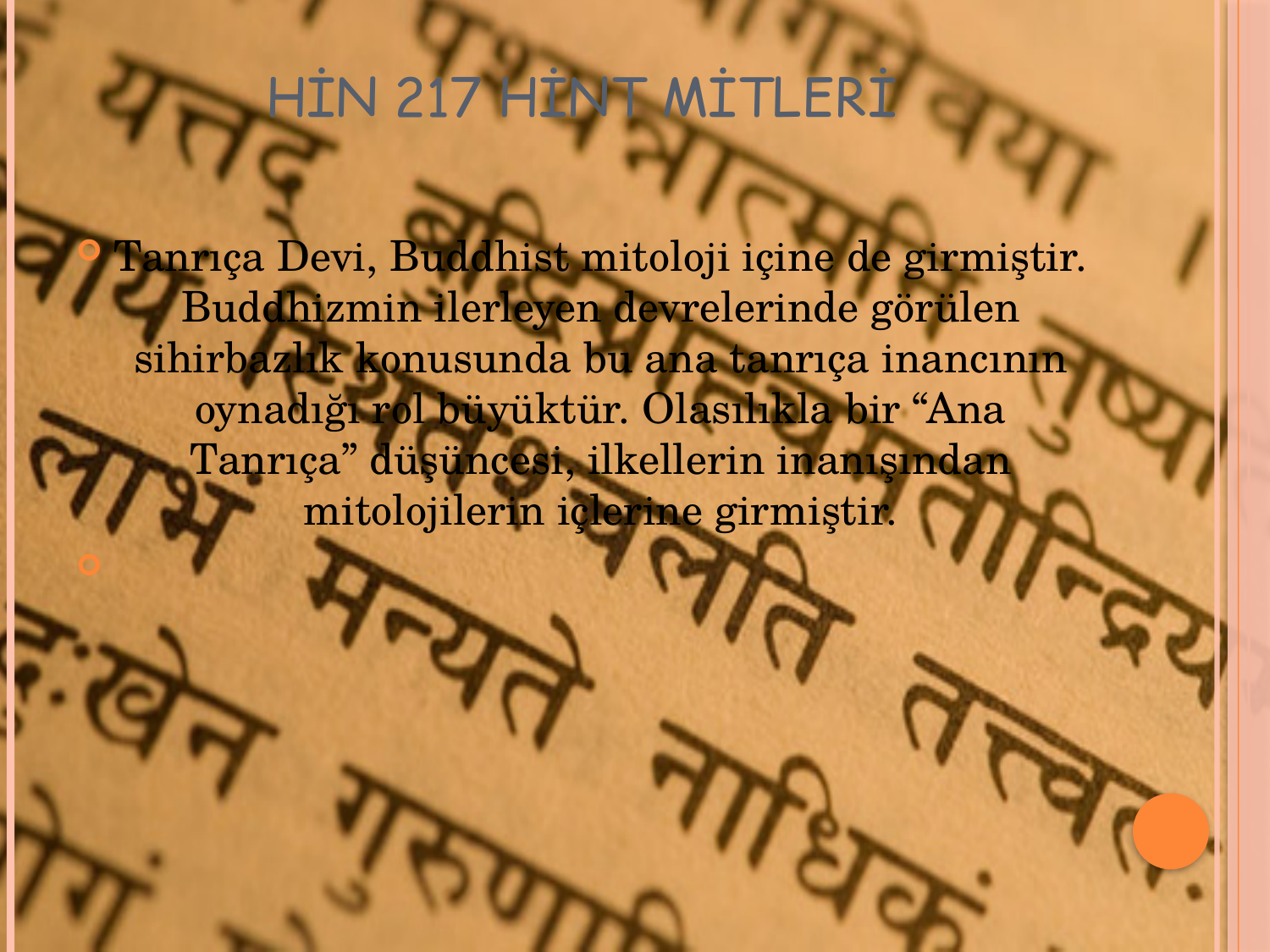

# HİN 217 HİNT MİTLERİ
Tanrıça Devi, Buddhist mitoloji içine de girmiştir. Buddhizmin ilerleyen devrelerinde görülen sihirbazlık konusunda bu ana tanrıça inancının oynadığı rol büyüktür. Olasılıkla bir “Ana Tanrıça” düşüncesi, ilkellerin inanışından mitolojilerin içlerine girmiştir.